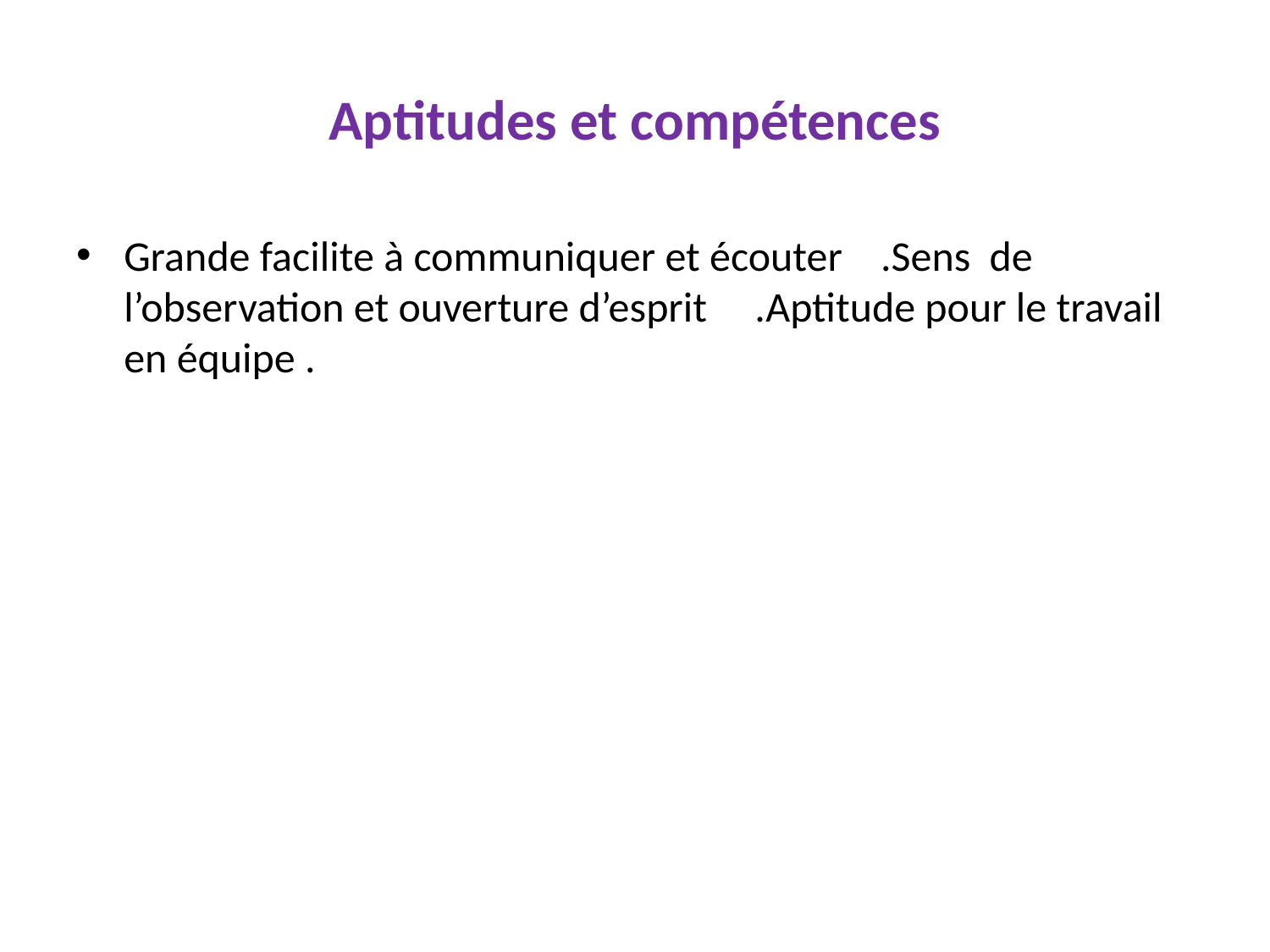

# Aptitudes et compétences
Grande facilite à communiquer et écouter    .Sens  de l’observation et ouverture d’esprit     .Aptitude pour le travail en équipe .